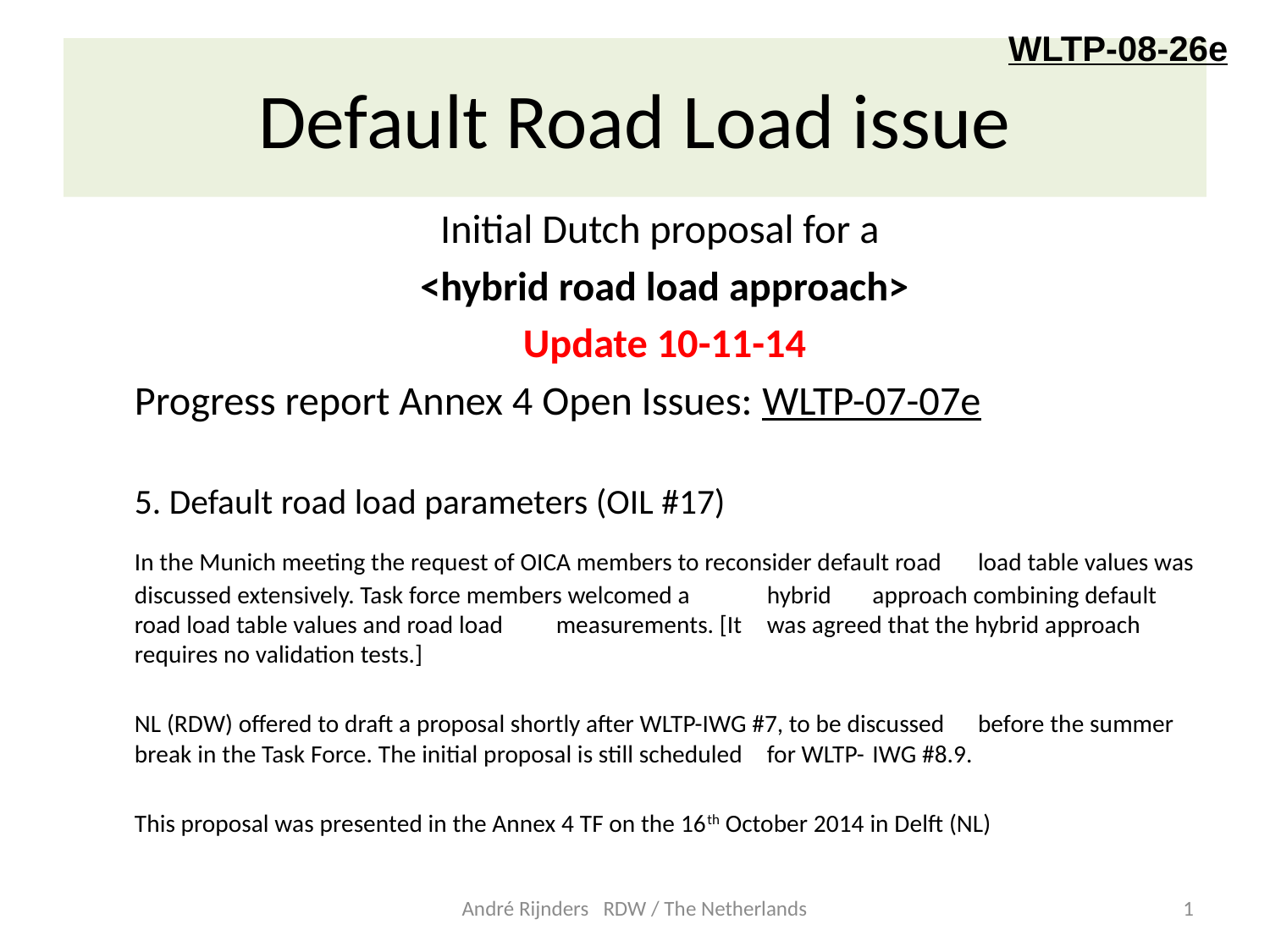

WLTP-08-26e
# Default Road Load issue
Initial Dutch proposal for a
<hybrid road load approach>
Update 10-11-14
Progress report Annex 4 Open Issues: WLTP-07-07e

5. Default road load parameters (OIL #17)
	In the Munich meeting the request of OICA members to reconsider default road 	load table values was discussed extensively. Task force members welcomed a 	hybrid 	approach combining default road load table values and road load 	measurements. [It 	was agreed that the hybrid approach requires no validation tests.]

	NL (RDW) offered to draft a proposal shortly after WLTP-IWG #7, to be discussed 	before the summer break in the Task Force. The initial proposal is still scheduled 	for WLTP-	IWG #8.9.

	This proposal was presented in the Annex 4 TF on the 16th October 2014 in Delft (NL)

André Rijnders   RDW / The Netherlands
1